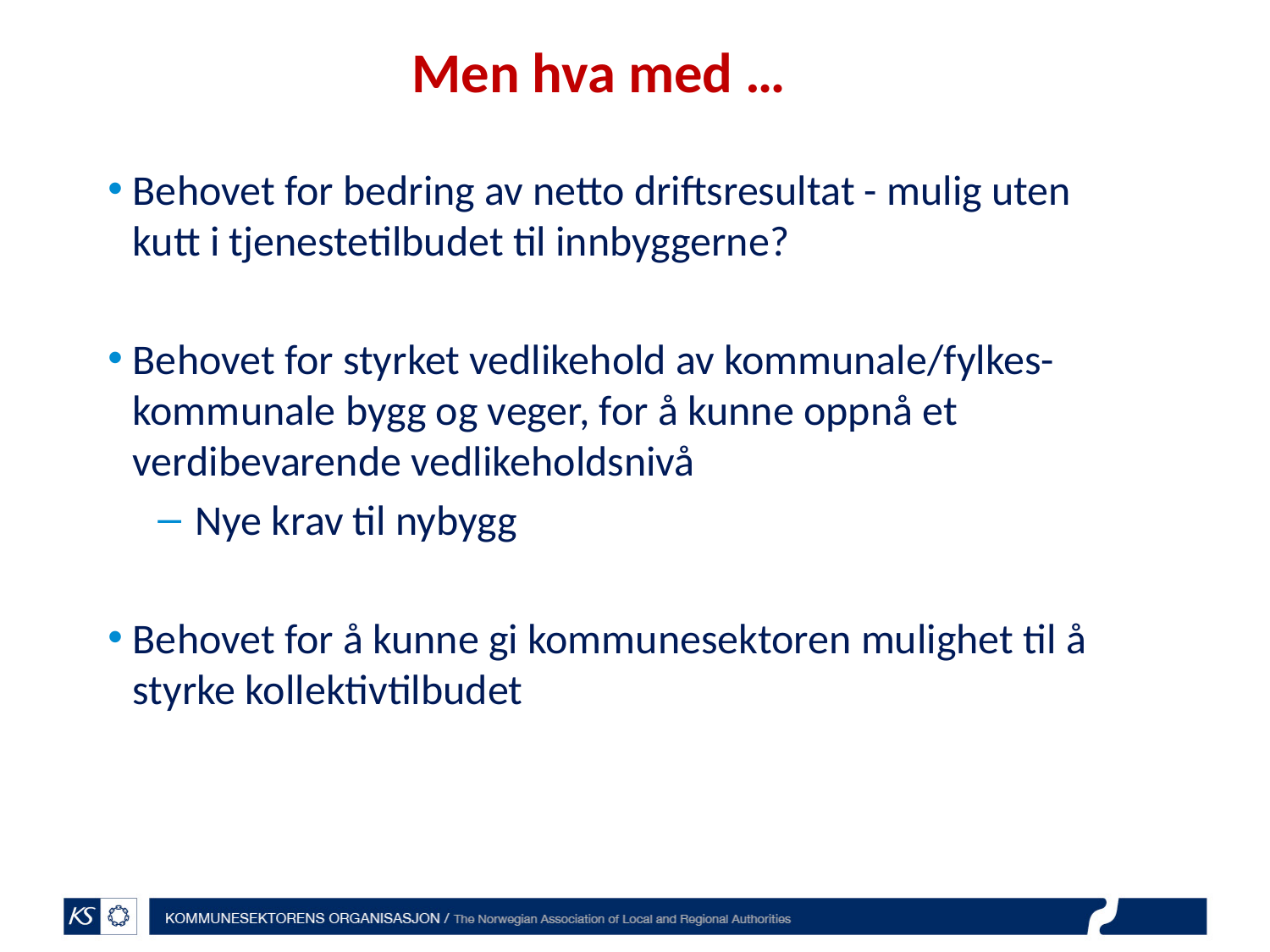

Men hva med …
Behovet for bedring av netto driftsresultat - mulig uten kutt i tjenestetilbudet til innbyggerne?

Behovet for styrket vedlikehold av kommunale/fylkes-kommunale bygg og veger, for å kunne oppnå et verdibevarende vedlikeholdsnivå
Nye krav til nybygg

Behovet for å kunne gi kommunesektoren mulighet til å styrke kollektivtilbudet